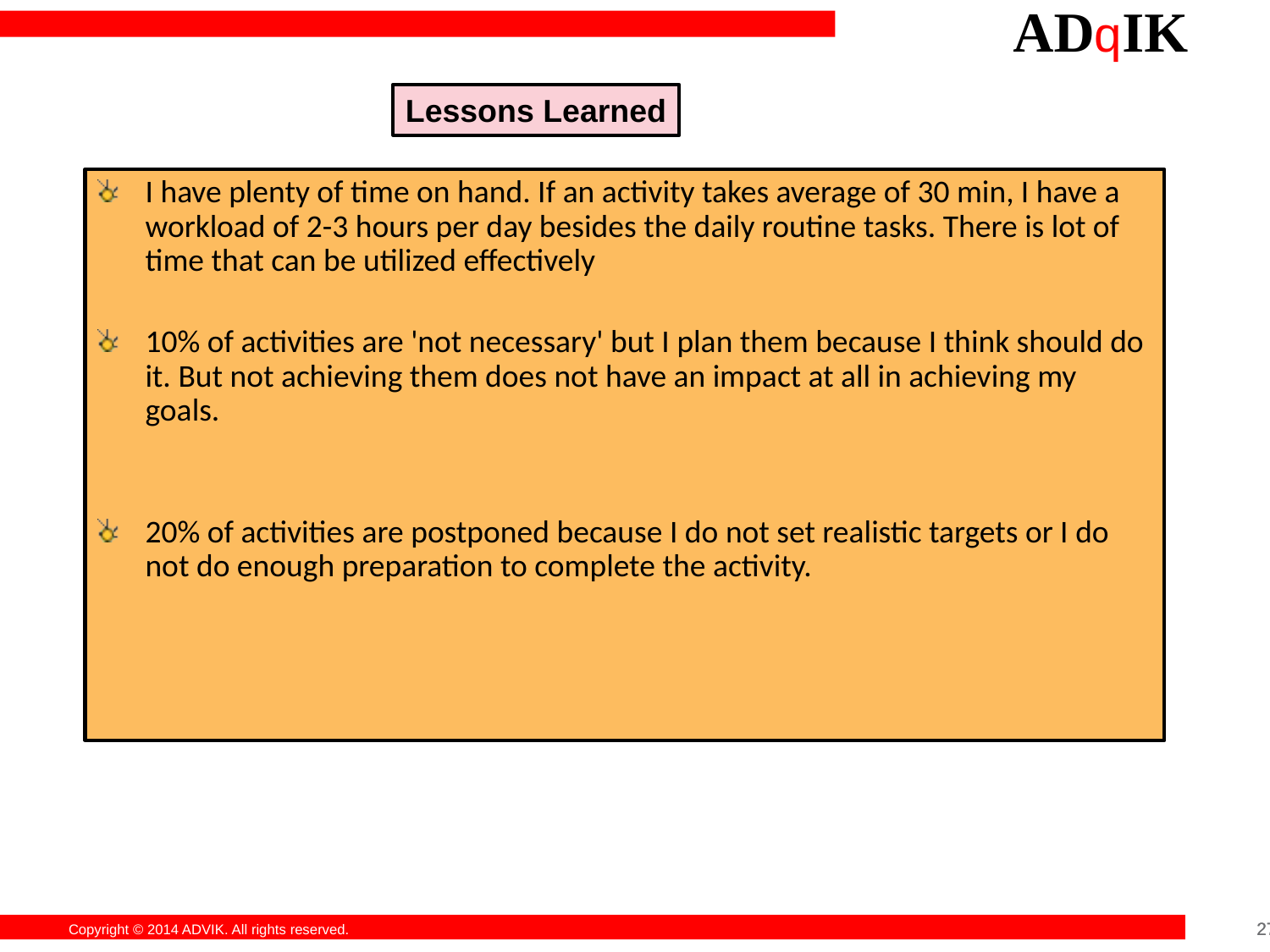

Lessons Learned
I have plenty of time on hand. If an activity takes average of 30 min, I have a workload of 2-3 hours per day besides the daily routine tasks. There is lot of time that can be utilized effectively

10% of activities are 'not necessary' but I plan them because I think should do it. But not achieving them does not have an impact at all in achieving my goals.

20% of activities are postponed because I do not set realistic targets or I do not do enough preparation to complete the activity.